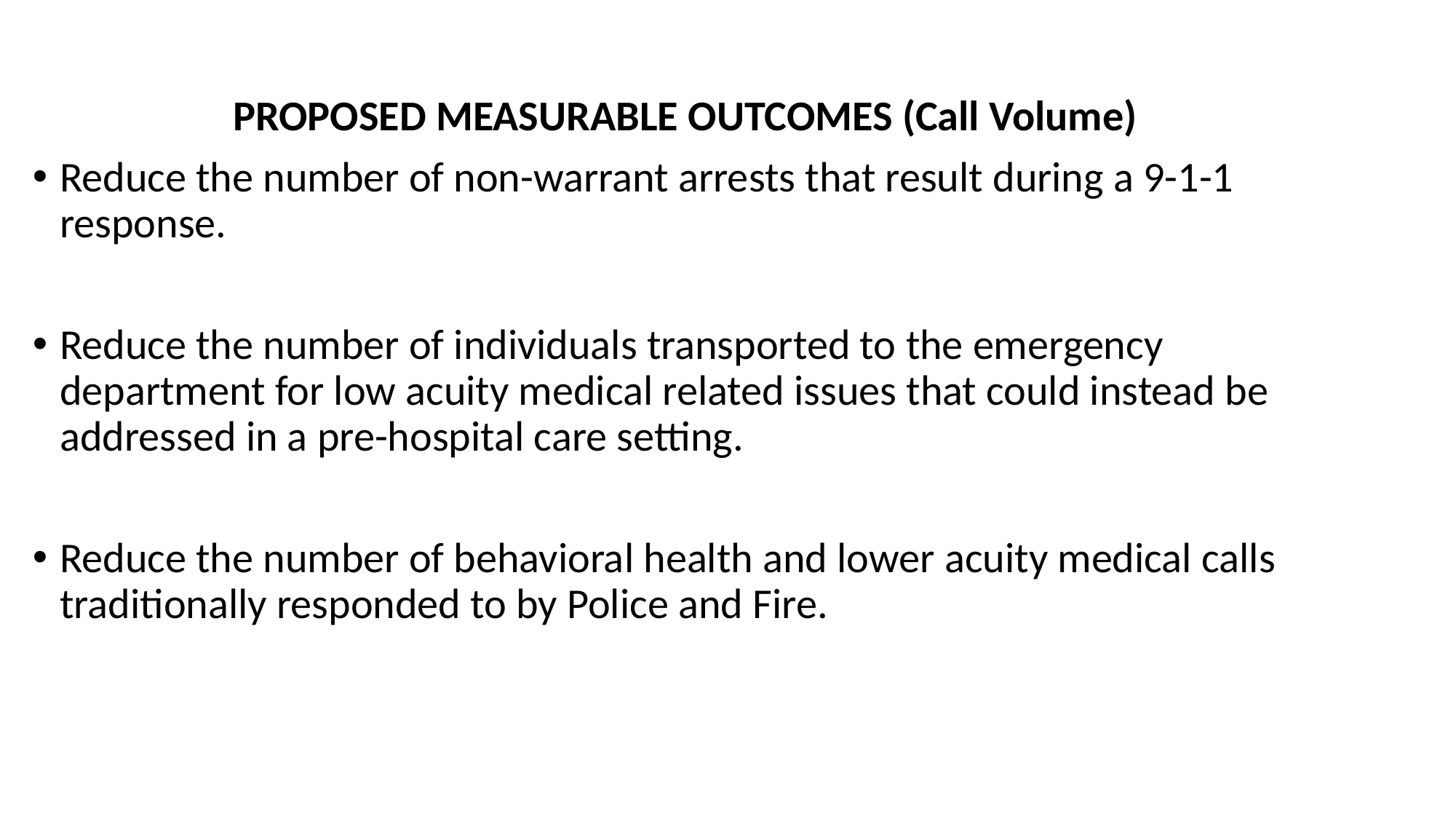

PROPOSED MEASURABLE OUTCOMES (Call Volume)
Reduce the number of non-warrant arrests that result during a 9-1-1 response.

Reduce the number of individuals transported to the emergency department for low acuity medical related issues that could instead be addressed in a pre-hospital care setting.

Reduce the number of behavioral health and lower acuity medical calls traditionally responded to by Police and Fire.